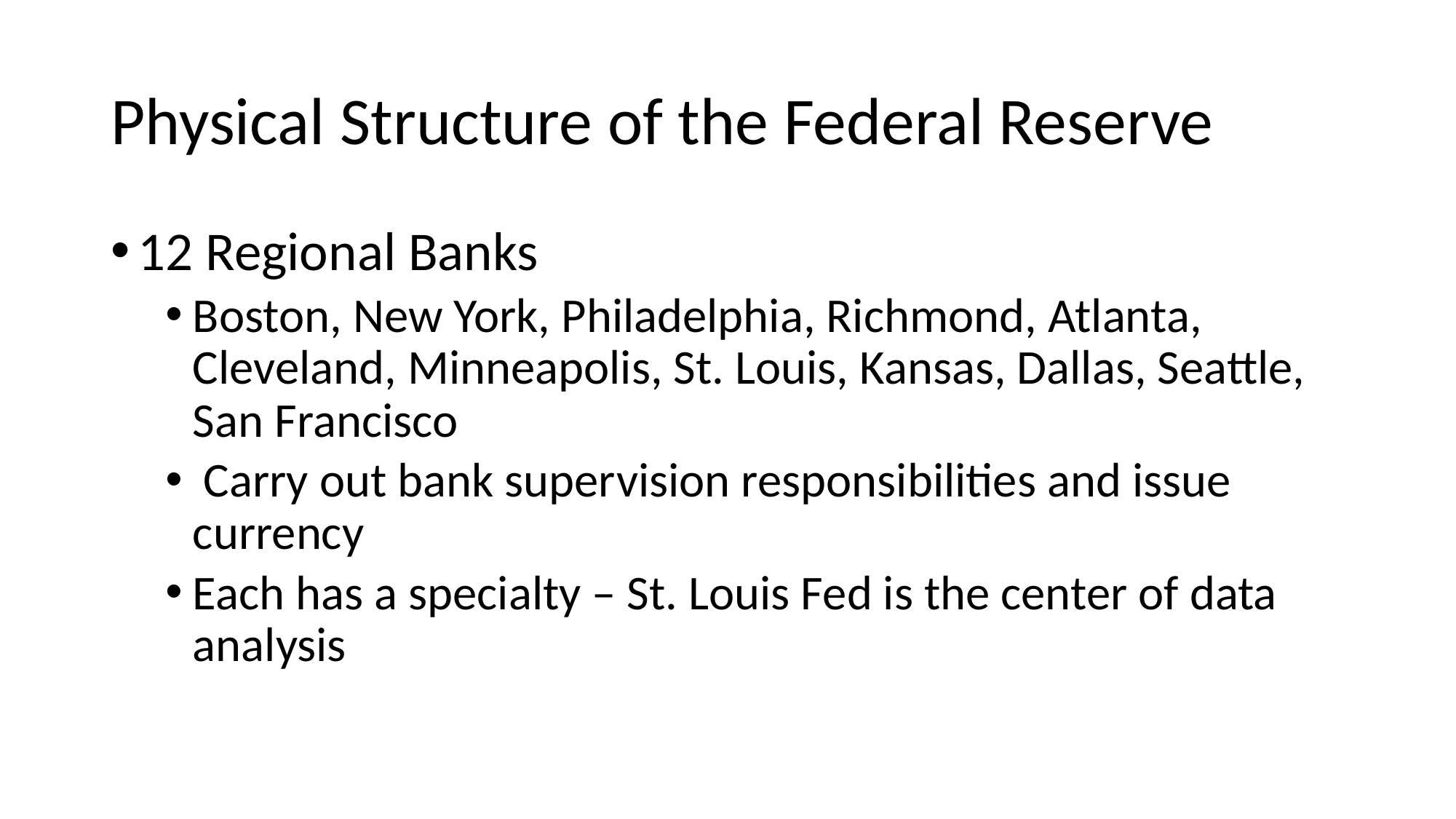

# Physical Structure of the Federal Reserve
12 Regional Banks
Boston, New York, Philadelphia, Richmond, Atlanta, Cleveland, Minneapolis, St. Louis, Kansas, Dallas, Seattle, San Francisco
 Carry out bank supervision responsibilities and issue currency
Each has a specialty – St. Louis Fed is the center of data analysis